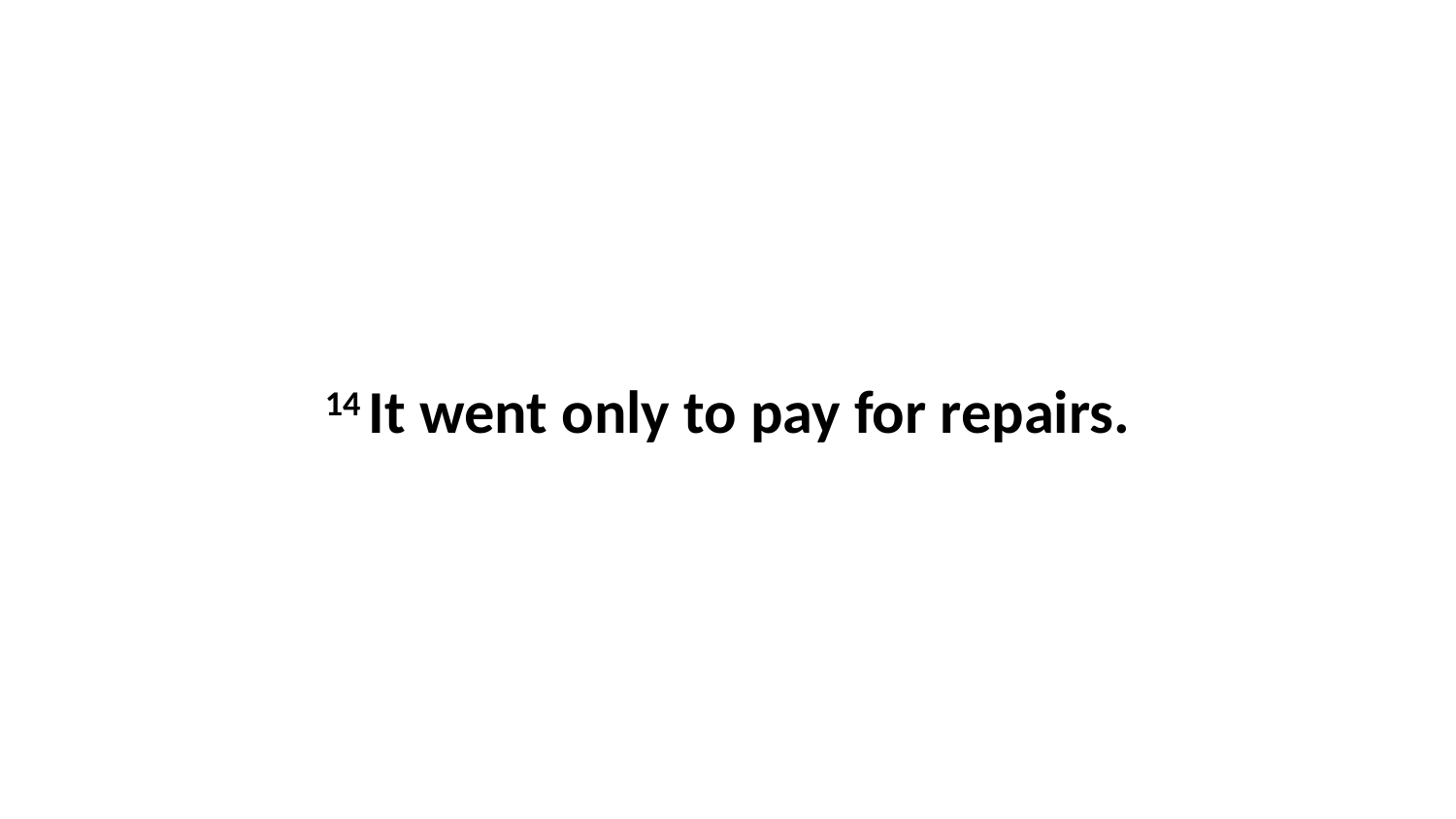

14 It went only to pay for repairs.